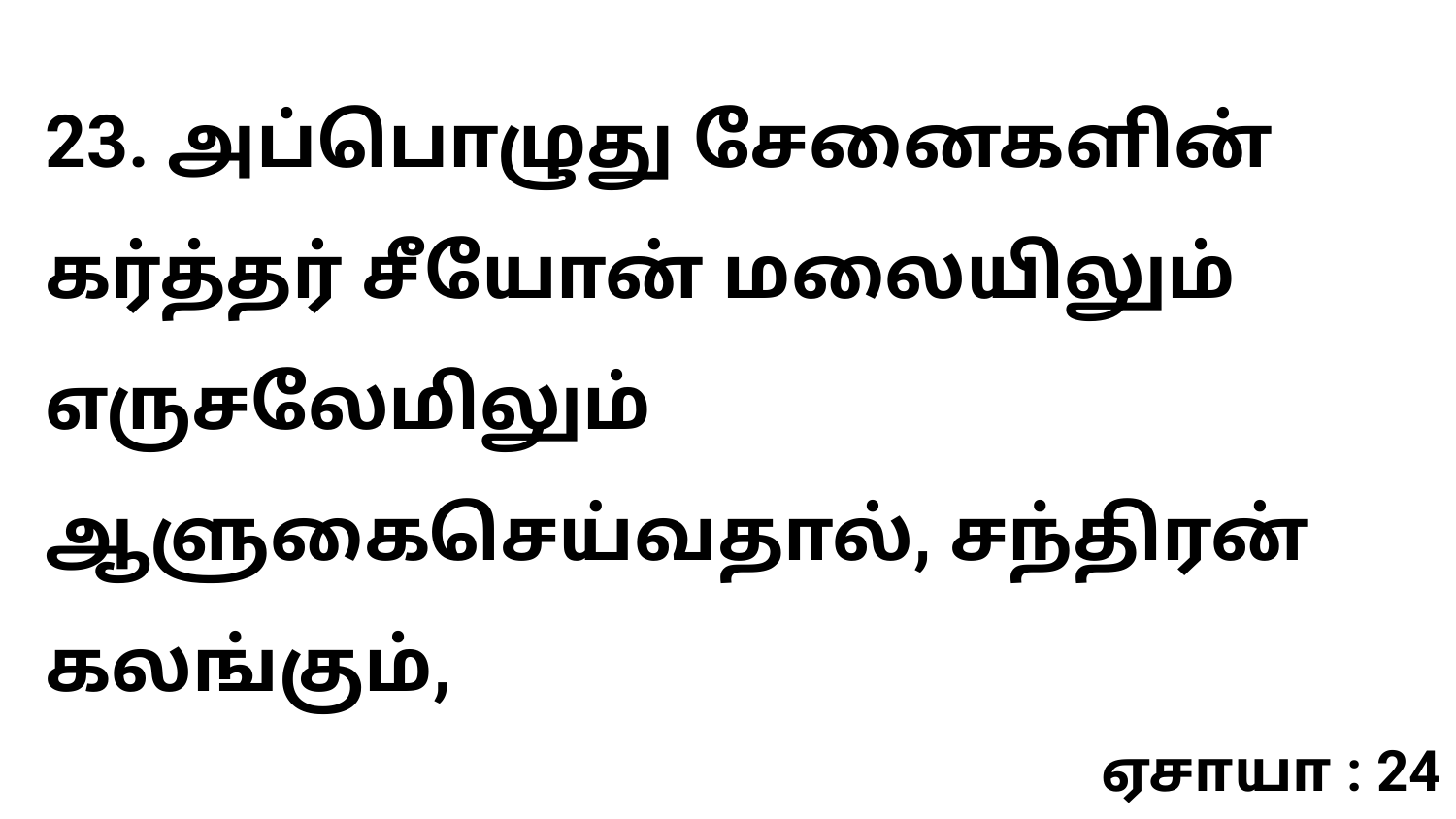

23. அப்பொழுது சேனைகளின் கர்த்தர் சீயோன் மலையிலும் எருசலேமிலும் ஆளுகைசெய்வதால், சந்திரன் கலங்கும்,
ஏசாயா : 24